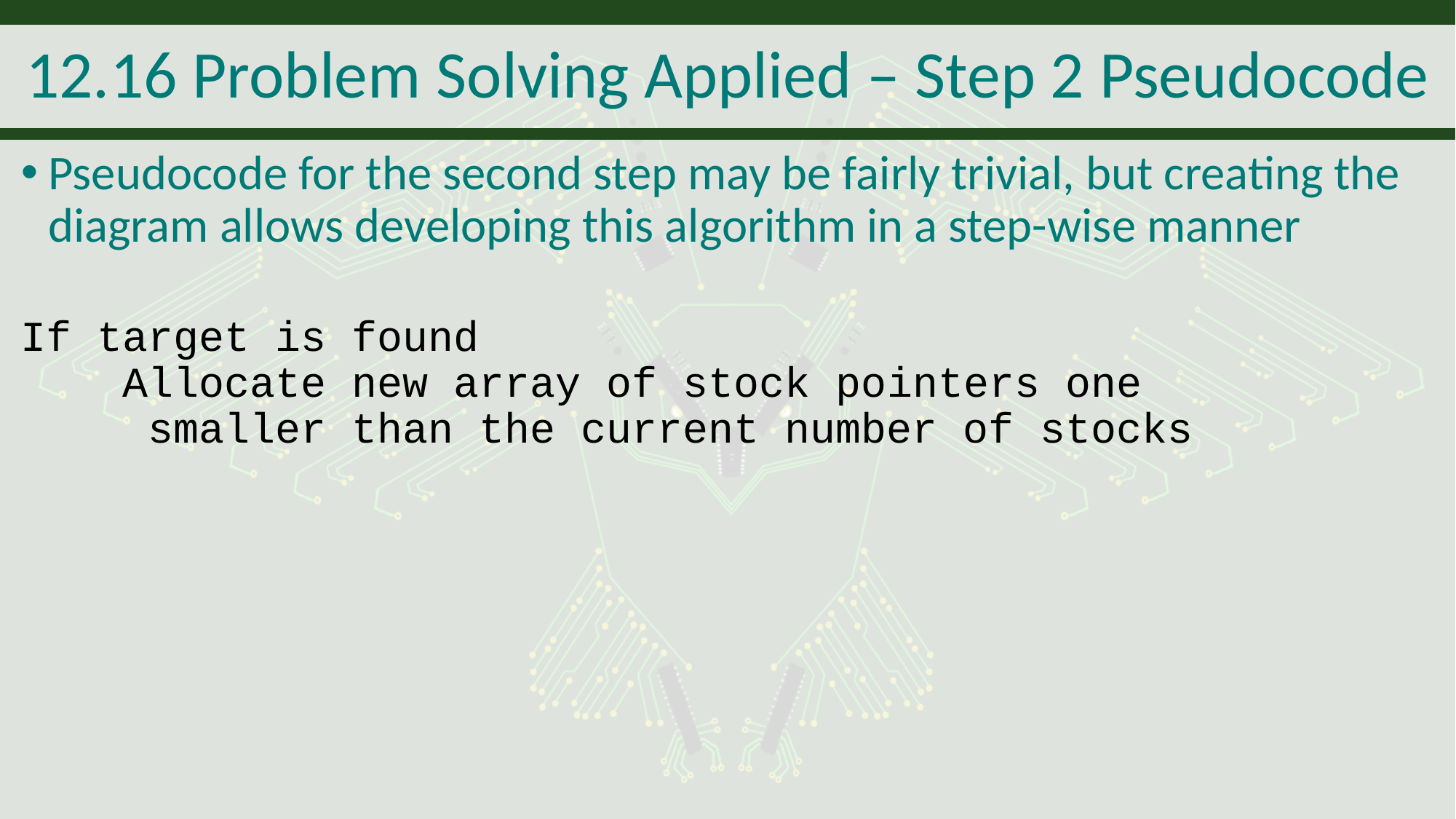

# 12.16 Problem Solving Applied – Step 2 Pseudocode
Pseudocode for the second step may be fairly trivial, but creating the diagram allows developing this algorithm in a step-wise manner

If target is found
    Allocate new array of stock pointers one
     smaller than the current number of stocks